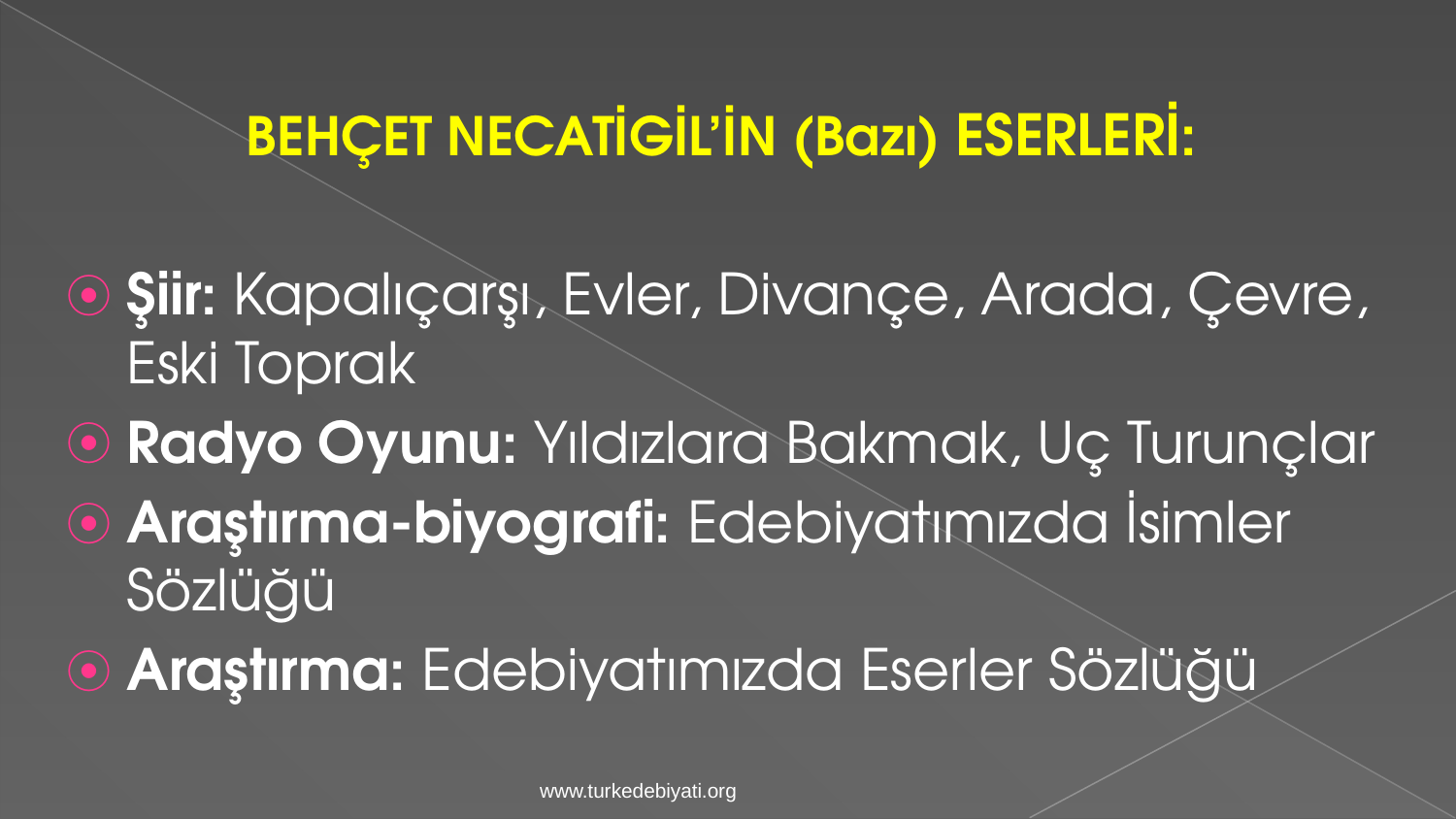

BEHÇET NECATİGİL’İN (Bazı) ESERLERİ:

Şiir: Kapalıçarşı, Evler, Divançe, Arada, Çevre, Eski Toprak
Radyo Oyunu: Yıldızlara Bakmak, Uç Turunçlar
Araştırma-biyografi: Edebiyatımızda İsimler Sözlüğü
Araştırma: Edebiyatımızda Eserler Sözlüğü

www.turkedebiyati.org